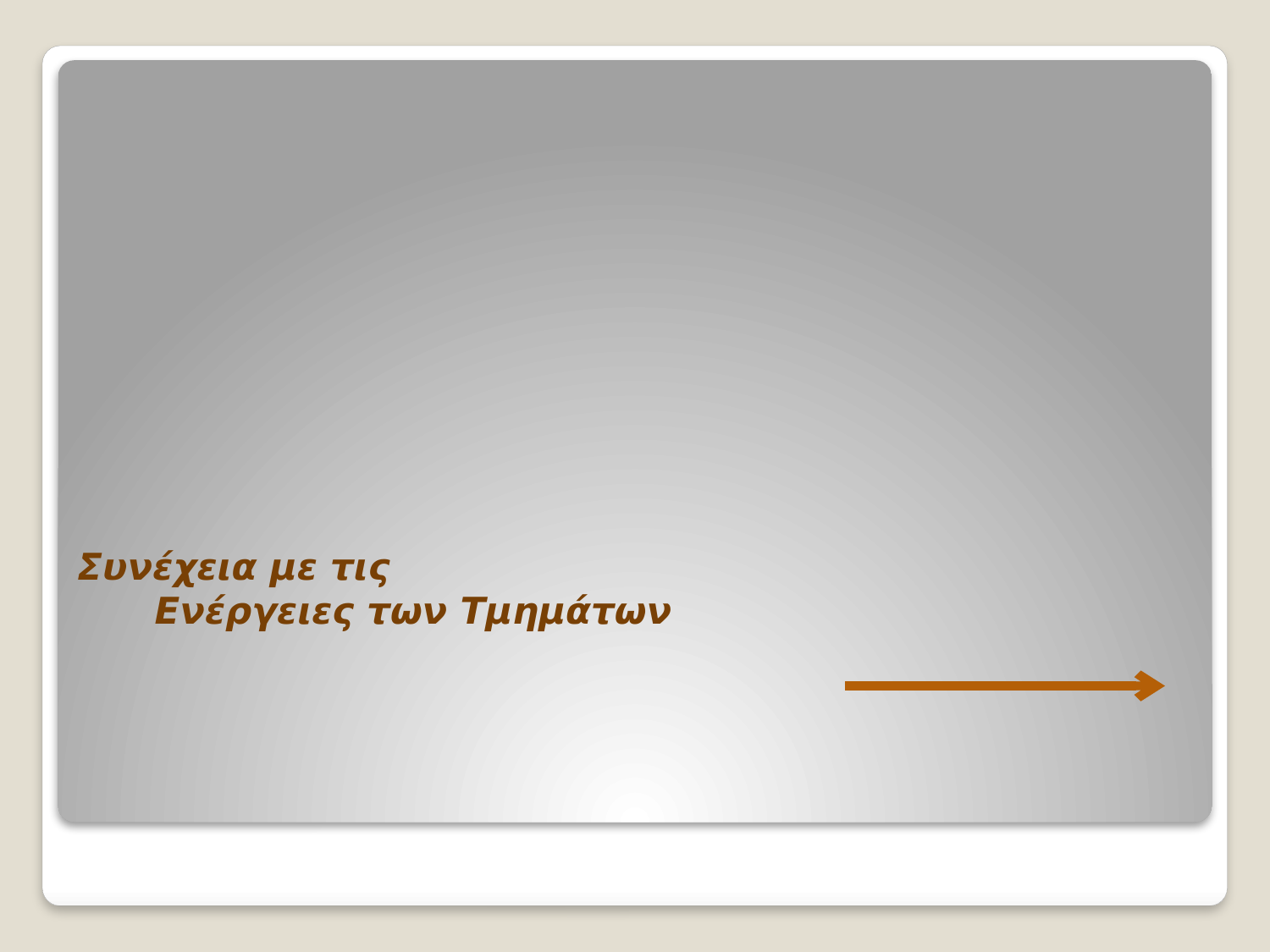

# Συνέχεια με τις Ενέργειες των Τμημάτων